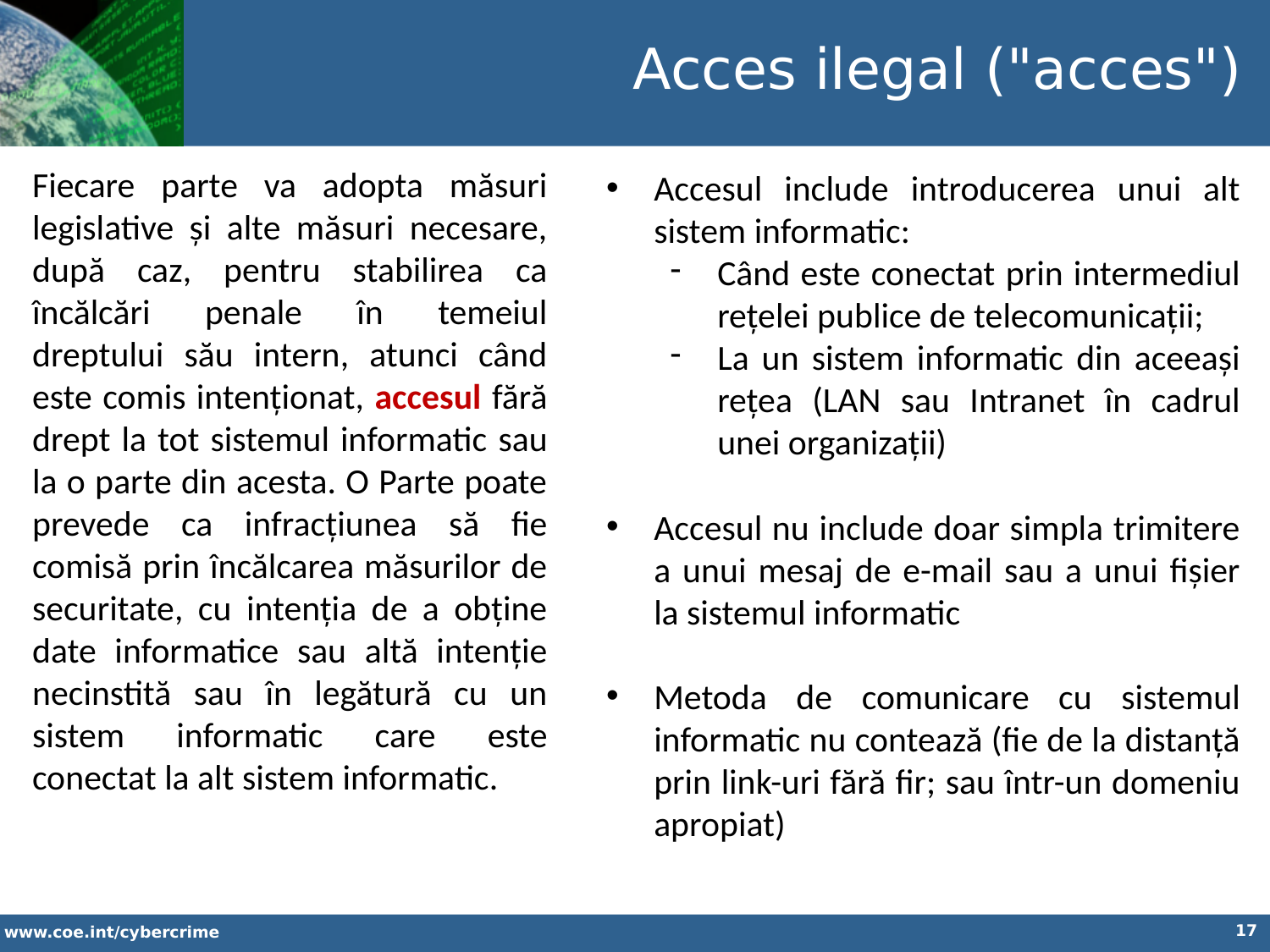

Acces ilegal ("acces")
Fiecare parte va adopta măsuri legislative și alte măsuri necesare, după caz, pentru stabilirea ca încălcări penale în temeiul dreptului său intern, atunci când este comis intenționat, accesul fără drept la tot sistemul informatic sau la o parte din acesta. O Parte poate prevede ca infracțiunea să fie comisă prin încălcarea măsurilor de securitate, cu intenția de a obține date informatice sau altă intenție necinstită sau în legătură cu un sistem informatic care este conectat la alt sistem informatic.
Accesul include introducerea unui alt sistem informatic:
Când este conectat prin intermediul rețelei publice de telecomunicații;
La un sistem informatic din aceeași rețea (LAN sau Intranet în cadrul unei organizații)

Accesul nu include doar simpla trimitere a unui mesaj de e-mail sau a unui fișier la sistemul informatic

Metoda de comunicare cu sistemul informatic nu contează (fie de la distanță prin link-uri fără fir; sau într-un domeniu apropiat)